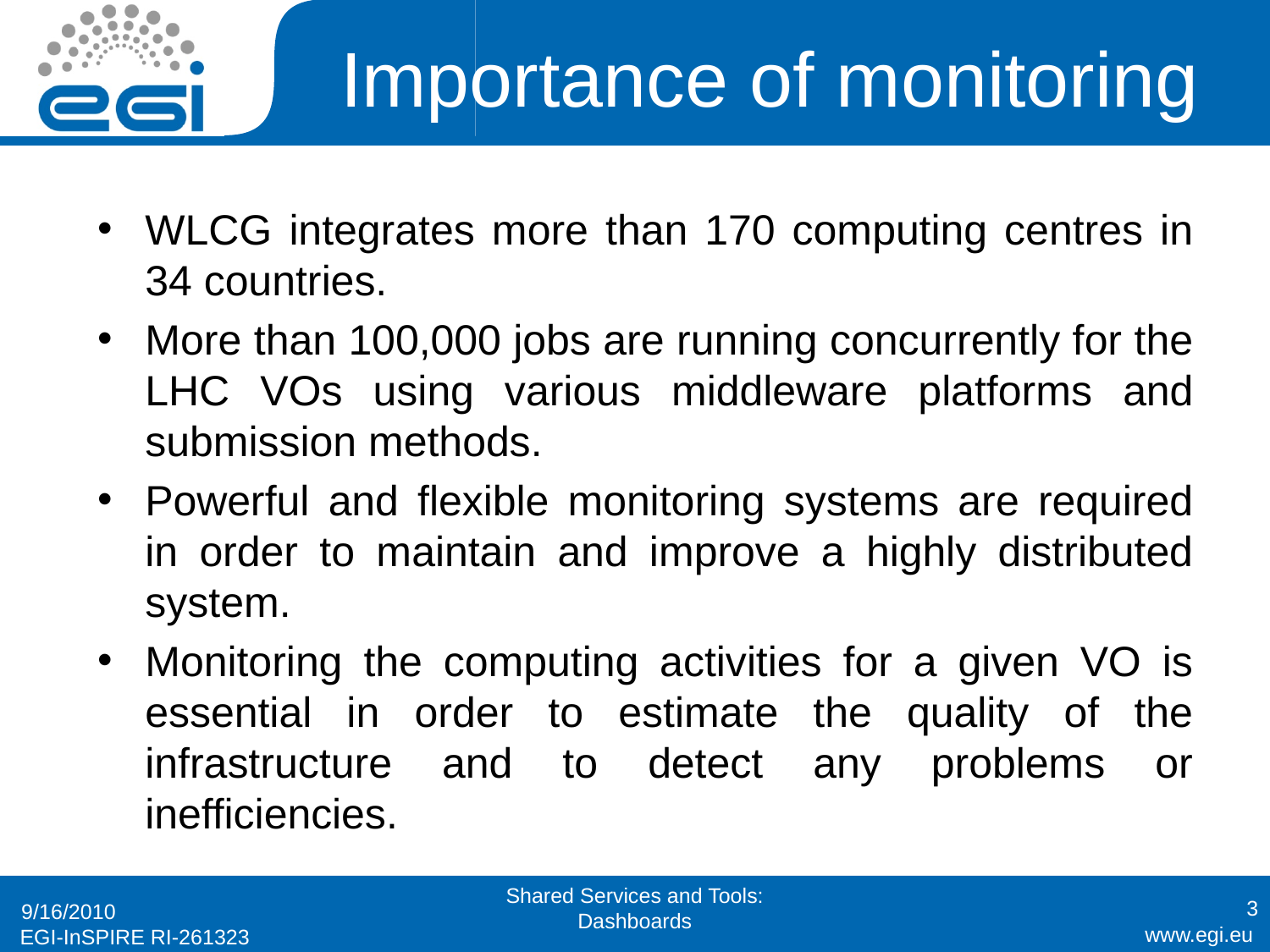

# Importance of monitoring
WLCG integrates more than 170 computing centres in 34 countries.
More than 100,000 jobs are running concurrently for the LHC VOs using various middleware platforms and submission methods.
Powerful and flexible monitoring systems are required in order to maintain and improve a highly distributed system.
Monitoring the computing activities for a given VO is essential in order to estimate the quality of the infrastructure and to detect any problems or inefficiencies.
Shared Services and Tools: Dashboards
3
9/16/2010